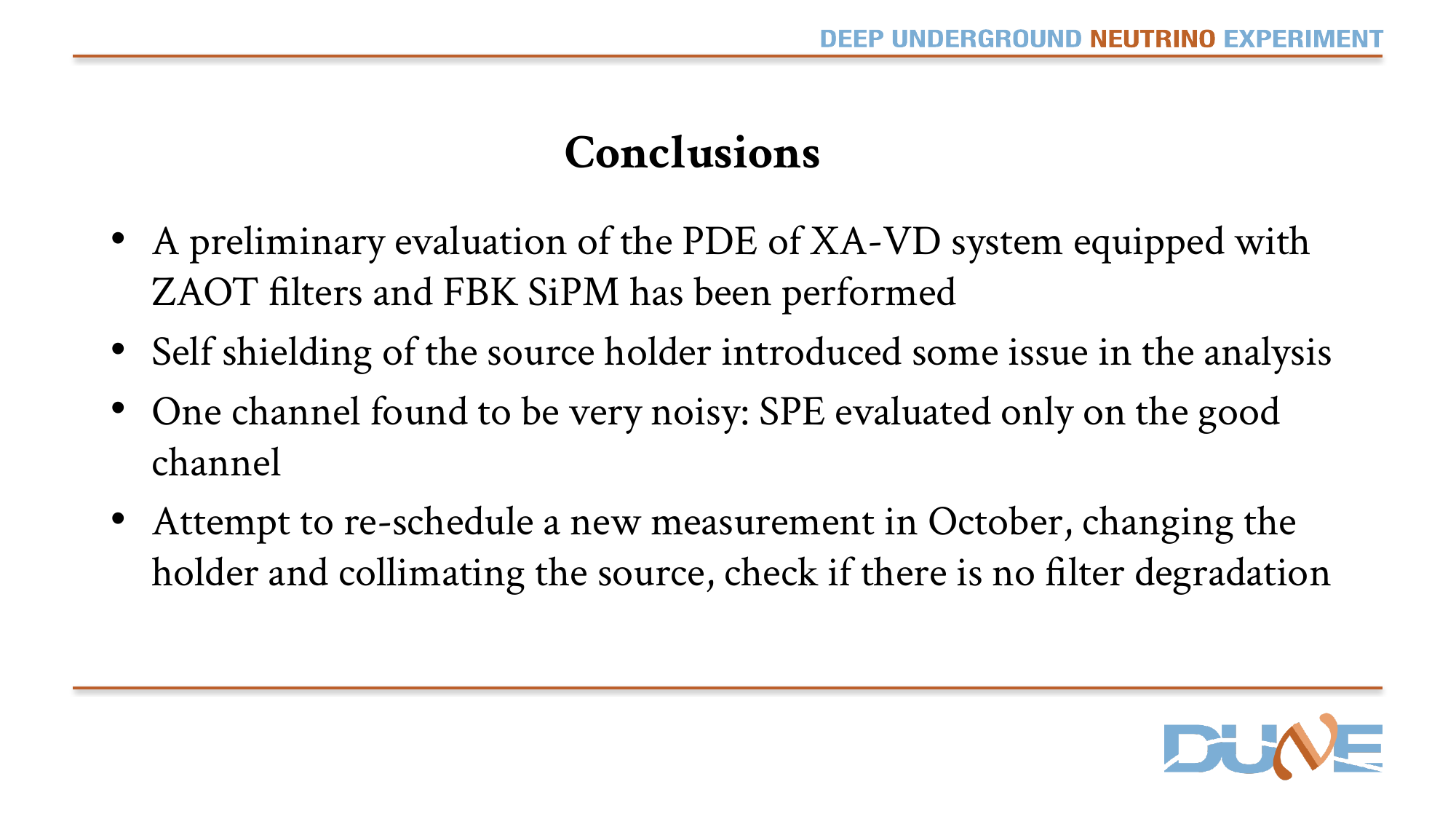

# Conclusions
A preliminary evaluation of the PDE of XA-VD system equipped with ZAOT filters and FBK SiPM has been performed
Self shielding of the source holder introduced some issue in the analysis
One channel found to be very noisy: SPE evaluated only on the good channel
Attempt to re-schedule a new measurement in October, changing the holder and collimating the source, check if there is no filter degradation